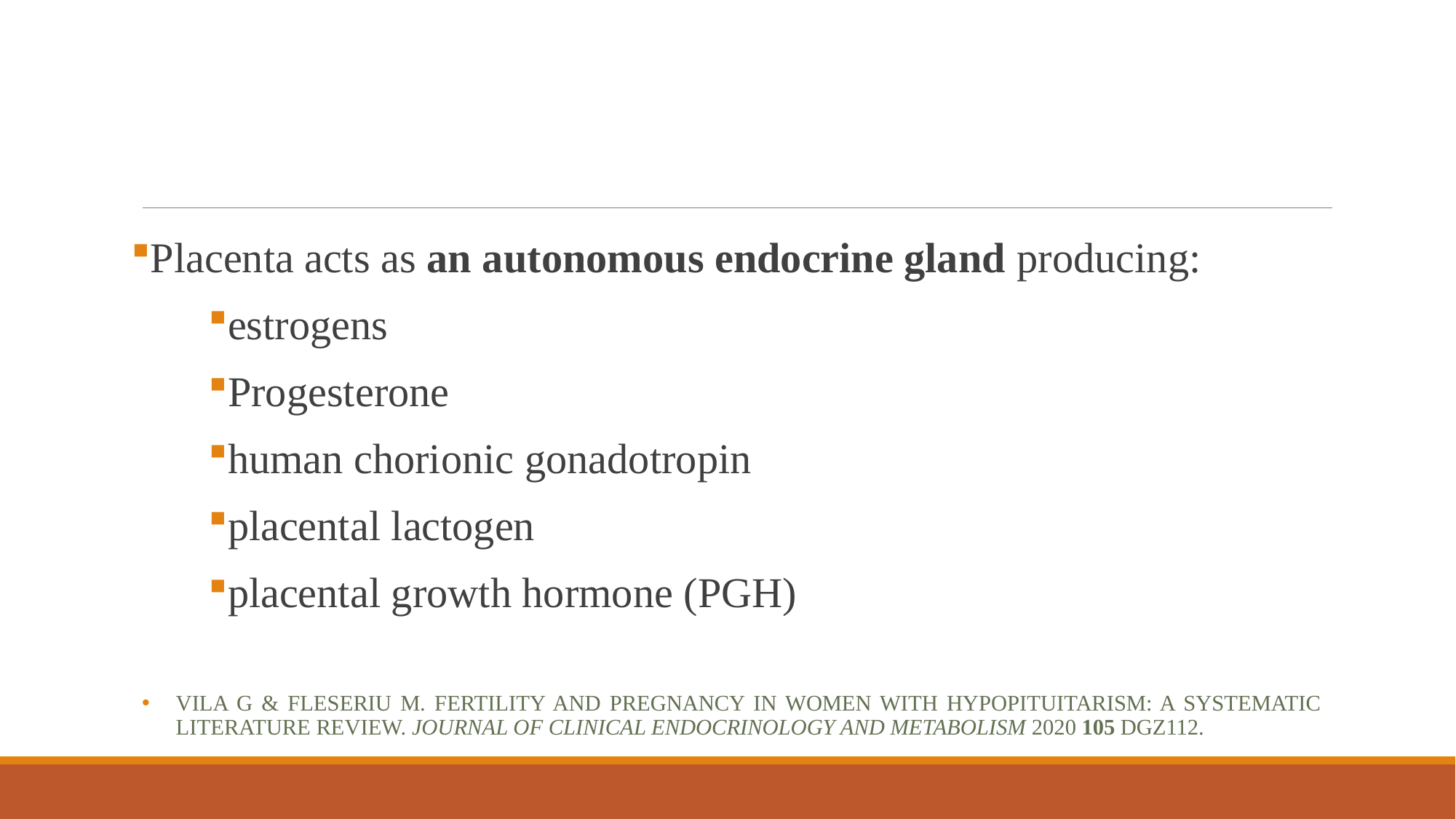

#
Placenta acts as an autonomous endocrine gland producing:
estrogens
Progesterone
human chorionic gonadotropin
placental lactogen
placental growth hormone (PGH)
Vila G & Fleseriu M. Fertility and pregnancy in women with hypopituitarism: a systematic literature review. Journal of Clinical Endocrinology and Metabolism 2020 105 dgz112.